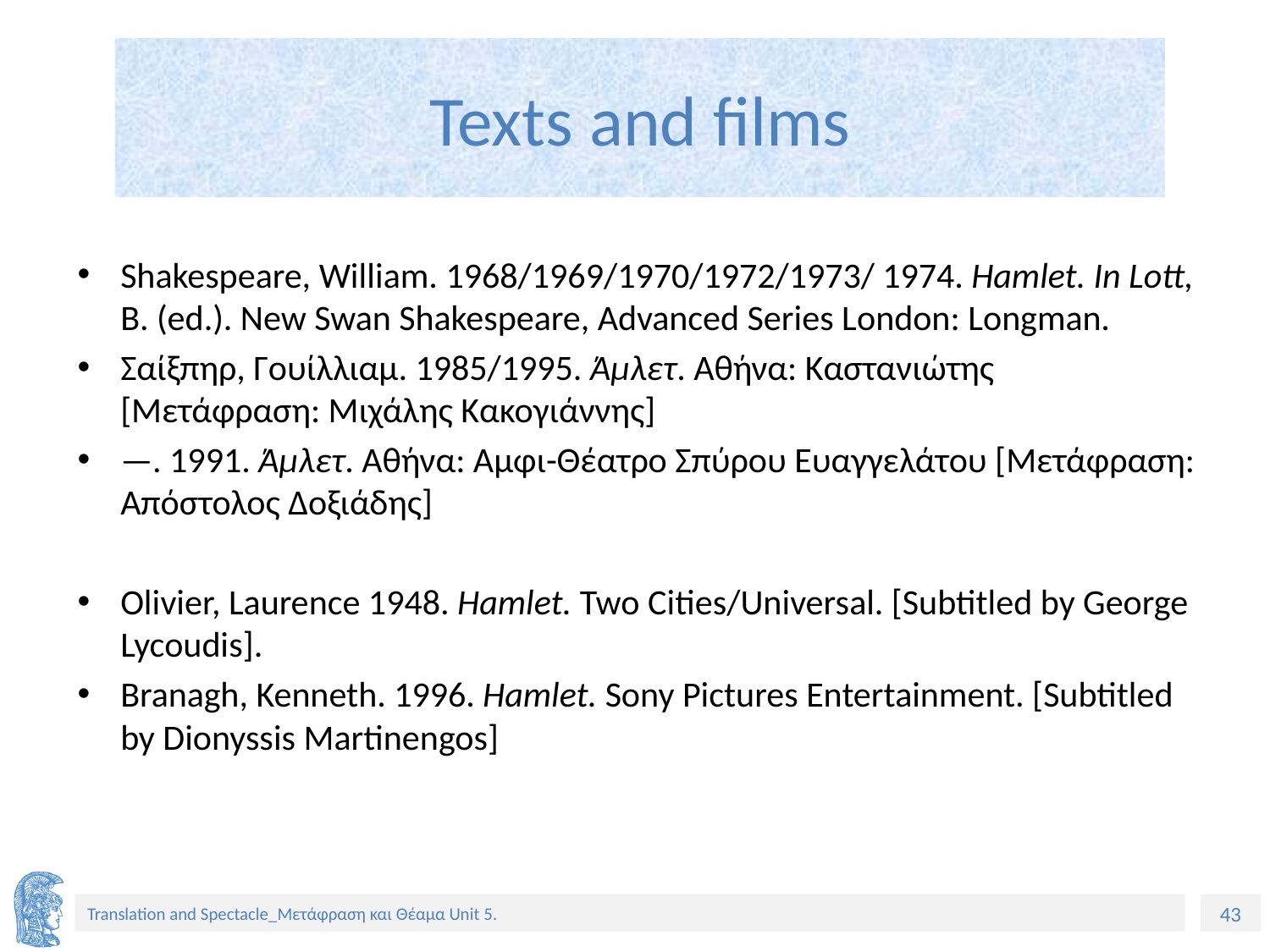

# Texts and films
Shakespeare, William. 1968/1969/1970/1972/1973/ 1974. Hamlet. In Lott, B. (ed.). New Swan Shakespeare, Advanced Series London: Longman.
Σαίξπηρ, Γουίλλιαμ. 1985/1995. Άμλετ. Αθήνα: Καστανιώτης [Μετάφραση: Μιχάλης Κακογιάννης]
—. 1991. Άμλετ. Αθήνα: Αμφι-Θέατρο Σπύρου Ευαγγελάτου [Μετάφραση: Απόστολος Δοξιάδης]

Olivier, Laurence 1948. Hamlet. Two Cities/Universal. [Subtitled by George Lycoudis].
Branagh, Kenneth. 1996. Hamlet. Sony Pictures Entertainment. [Subtitled by Dionyssis Martinengos]